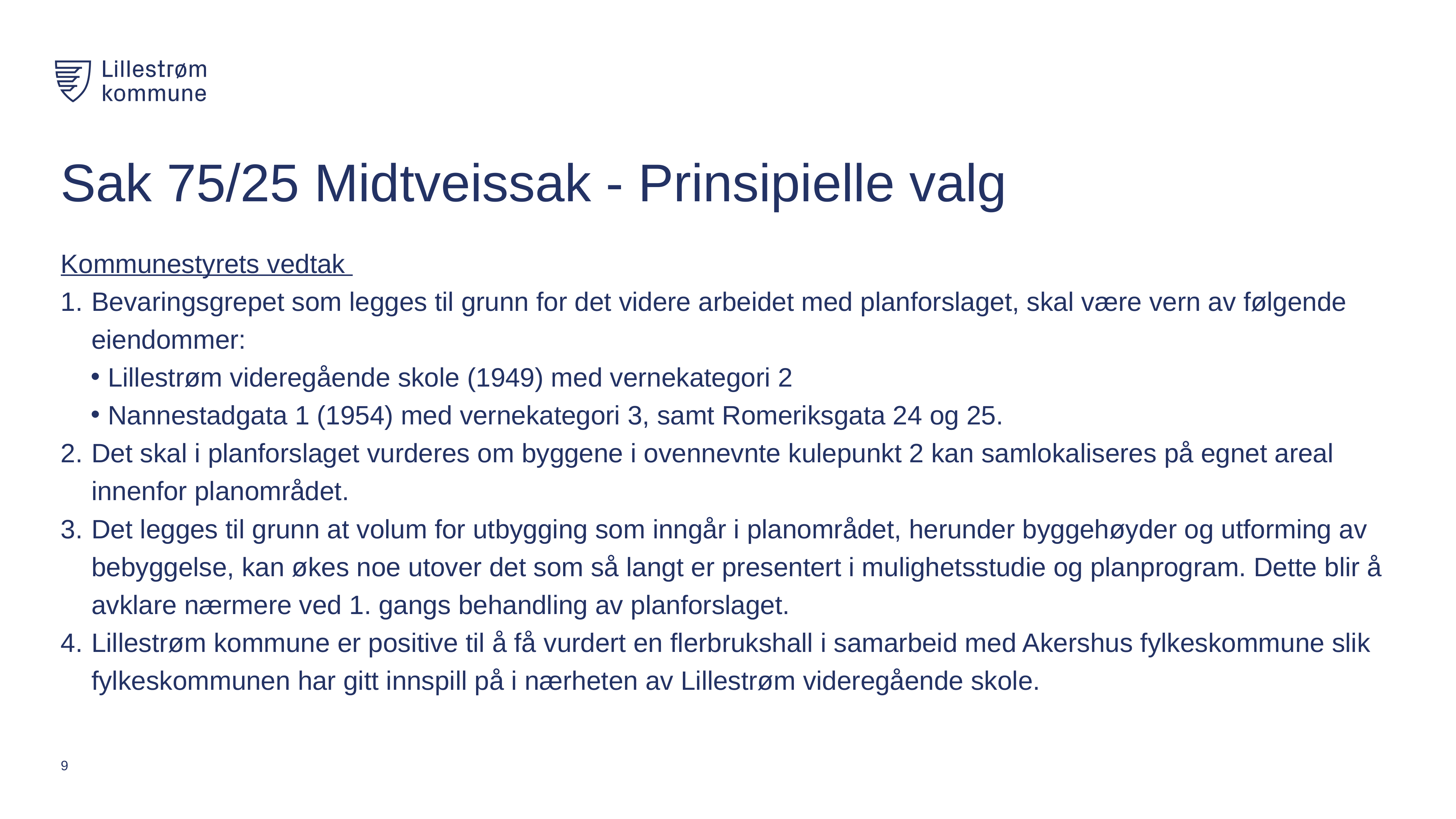

# Sak 75/25 Midtveissak - Prinsipielle valg
Kommunestyrets vedtak
Bevaringsgrepet som legges til grunn for det videre arbeidet med planforslaget, skal være vern av følgende eiendommer:
Lillestrøm videregående skole (1949) med vernekategori 2
Nannestadgata 1 (1954) med vernekategori 3, samt Romeriksgata 24 og 25.
Det skal i planforslaget vurderes om byggene i ovennevnte kulepunkt 2 kan samlokaliseres på egnet areal innenfor planområdet.
Det legges til grunn at volum for utbygging som inngår i planområdet, herunder byggehøyder og utforming av bebyggelse, kan økes noe utover det som så langt er presentert i mulighetsstudie og planprogram. Dette blir å avklare nærmere ved 1. gangs behandling av planforslaget.
Lillestrøm kommune er positive til å få vurdert en flerbrukshall i samarbeid med Akershus fylkeskommune slik fylkeskommunen har gitt innspill på i nærheten av Lillestrøm videregående skole.
9